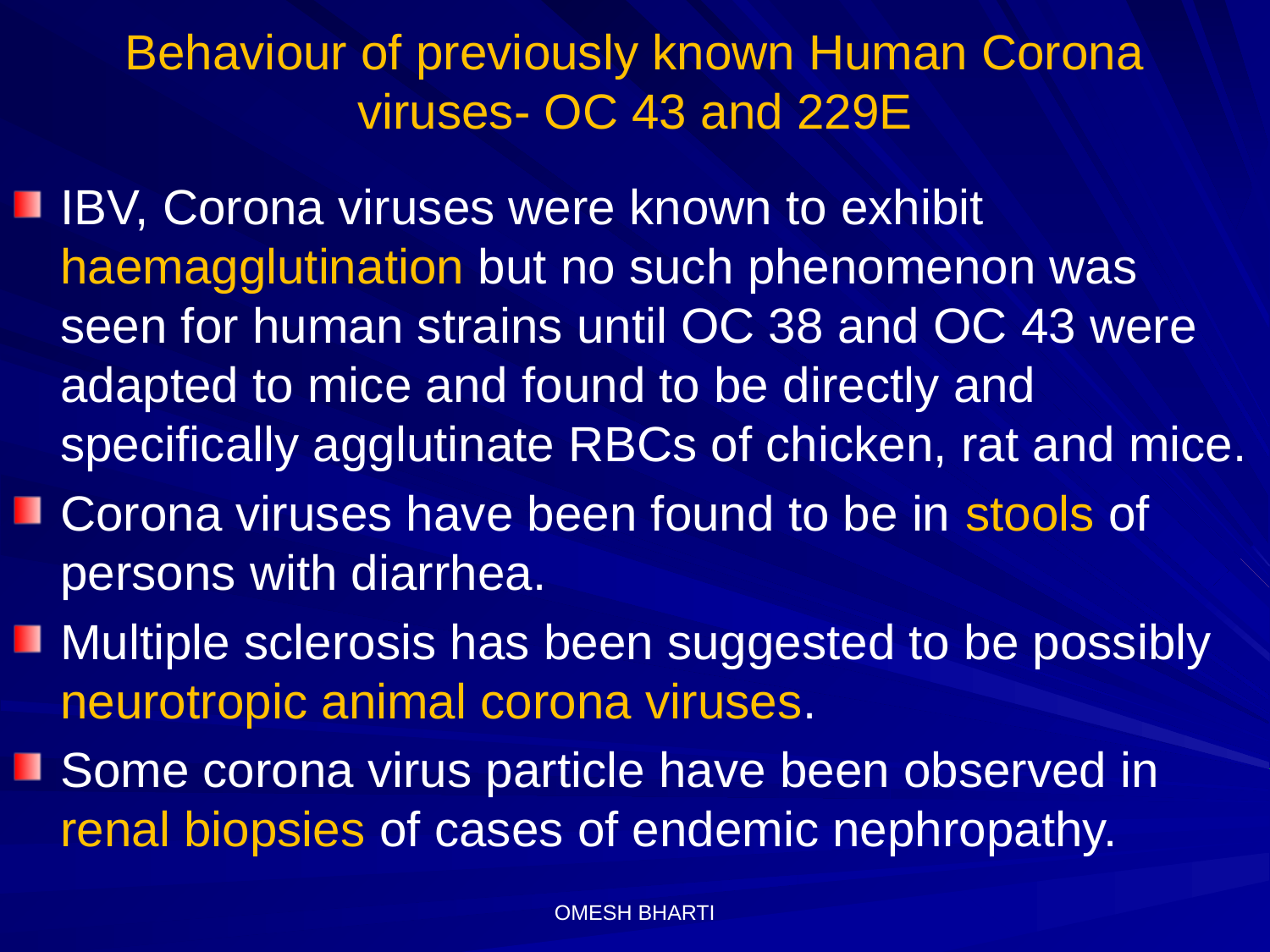

# Behaviour of previously known Human Corona viruses- OC 43 and 229E
IBV, Corona viruses were known to exhibit haemagglutination but no such phenomenon was seen for human strains until OC 38 and OC 43 were adapted to mice and found to be directly and specifically agglutinate RBCs of chicken, rat and mice.
Corona viruses have been found to be in stools of persons with diarrhea.
Multiple sclerosis has been suggested to be possibly neurotropic animal corona viruses.
Some corona virus particle have been observed in renal biopsies of cases of endemic nephropathy.

OMESH BHARTI